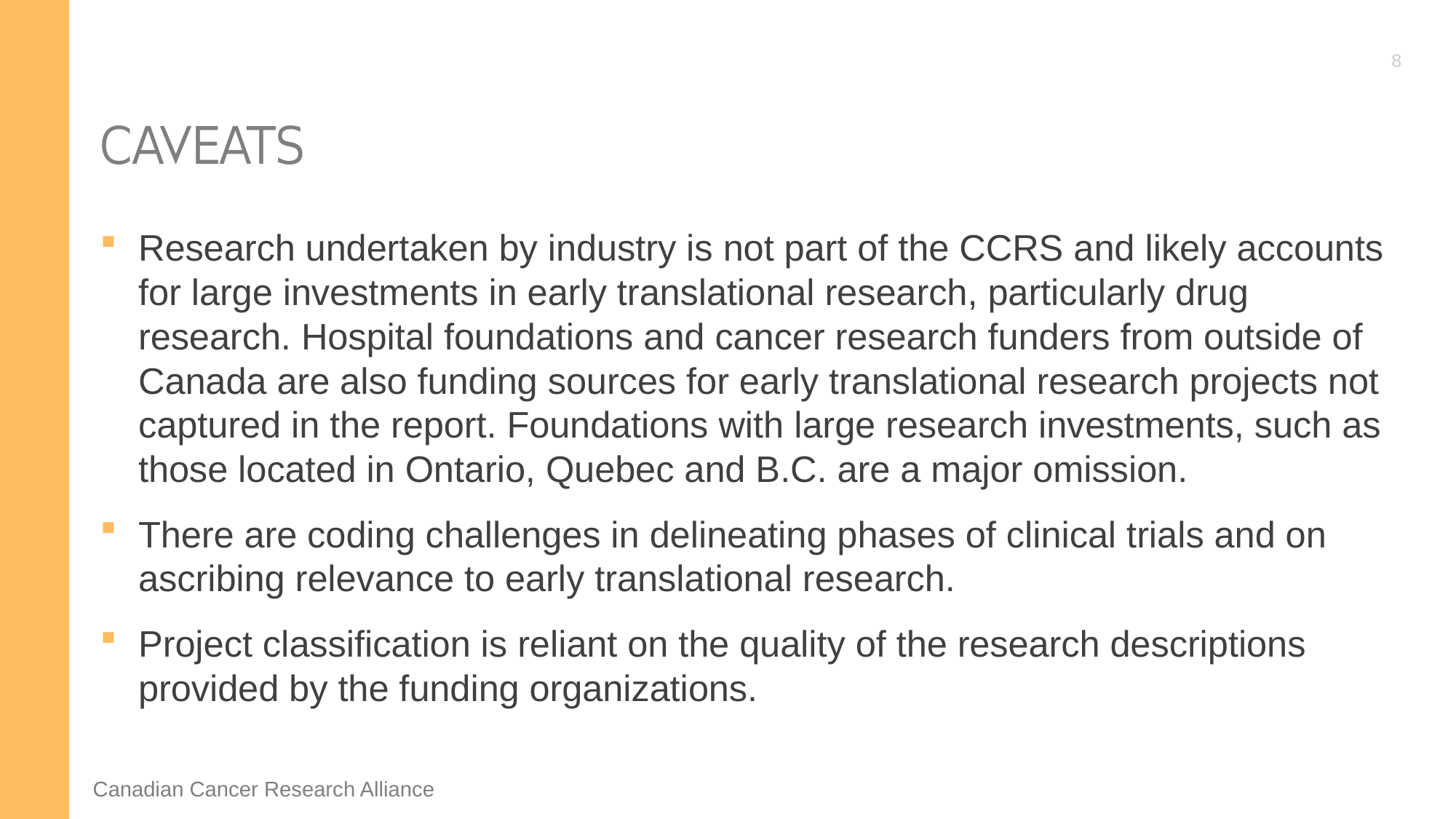

8
# Caveats
Research undertaken by industry is not part of the CCRS and likely accounts for large investments in early translational research, particularly drug research. Hospital foundations and cancer research funders from outside of Canada are also funding sources for early translational research projects not captured in the report. Foundations with large research investments, such as those located in Ontario, Quebec and B.C. are a major omission.
There are coding challenges in delineating phases of clinical trials and on ascribing relevance to early translational research.
Project classification is reliant on the quality of the research descriptions provided by the funding organizations.
9